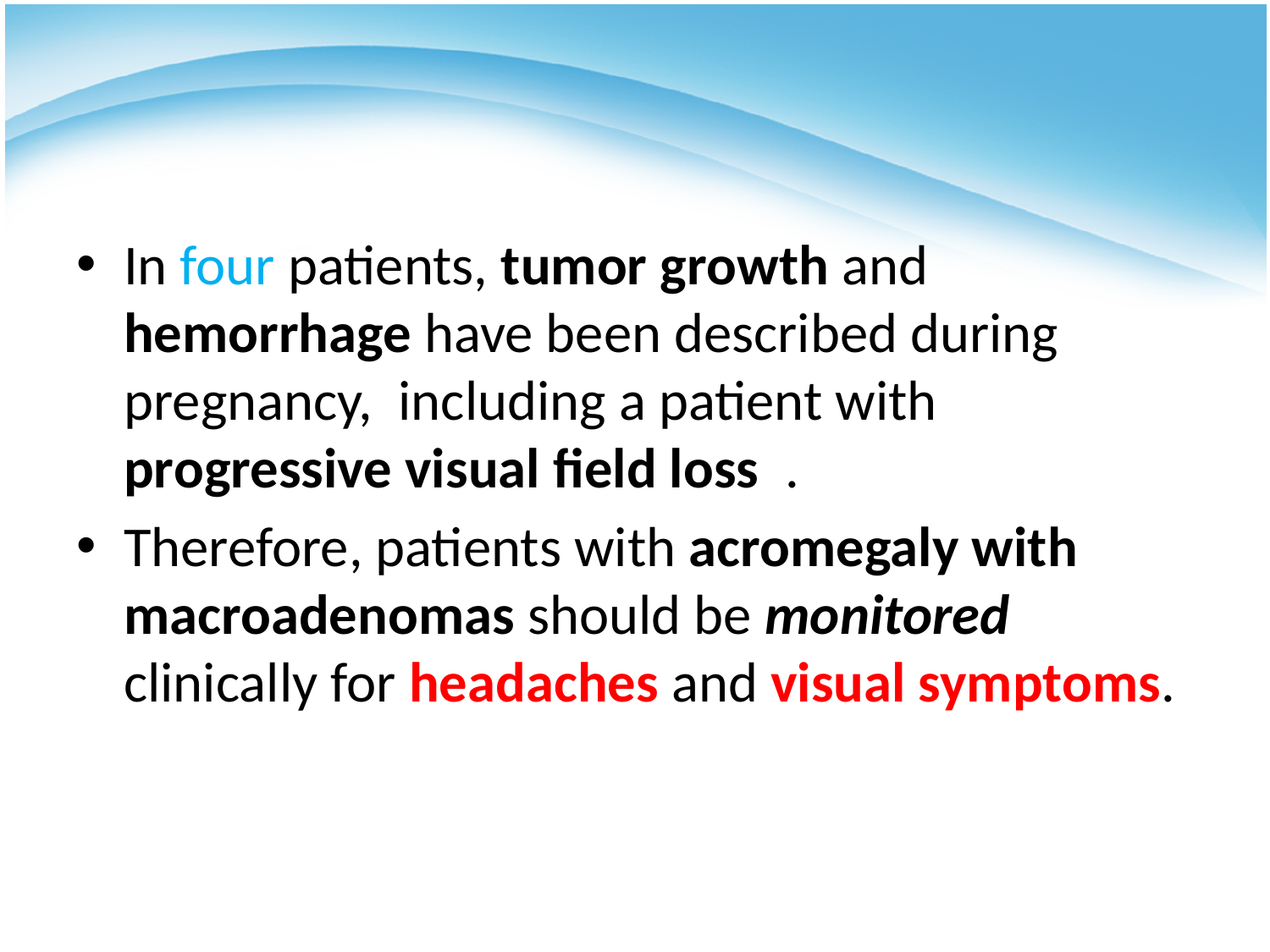

#
In four patients, tumor growth and hemorrhage have been described during pregnancy,  including a patient with progressive visual field loss  .
Therefore, patients with acromegaly with macroadenomas should be monitored clinically for headaches and visual symptoms.